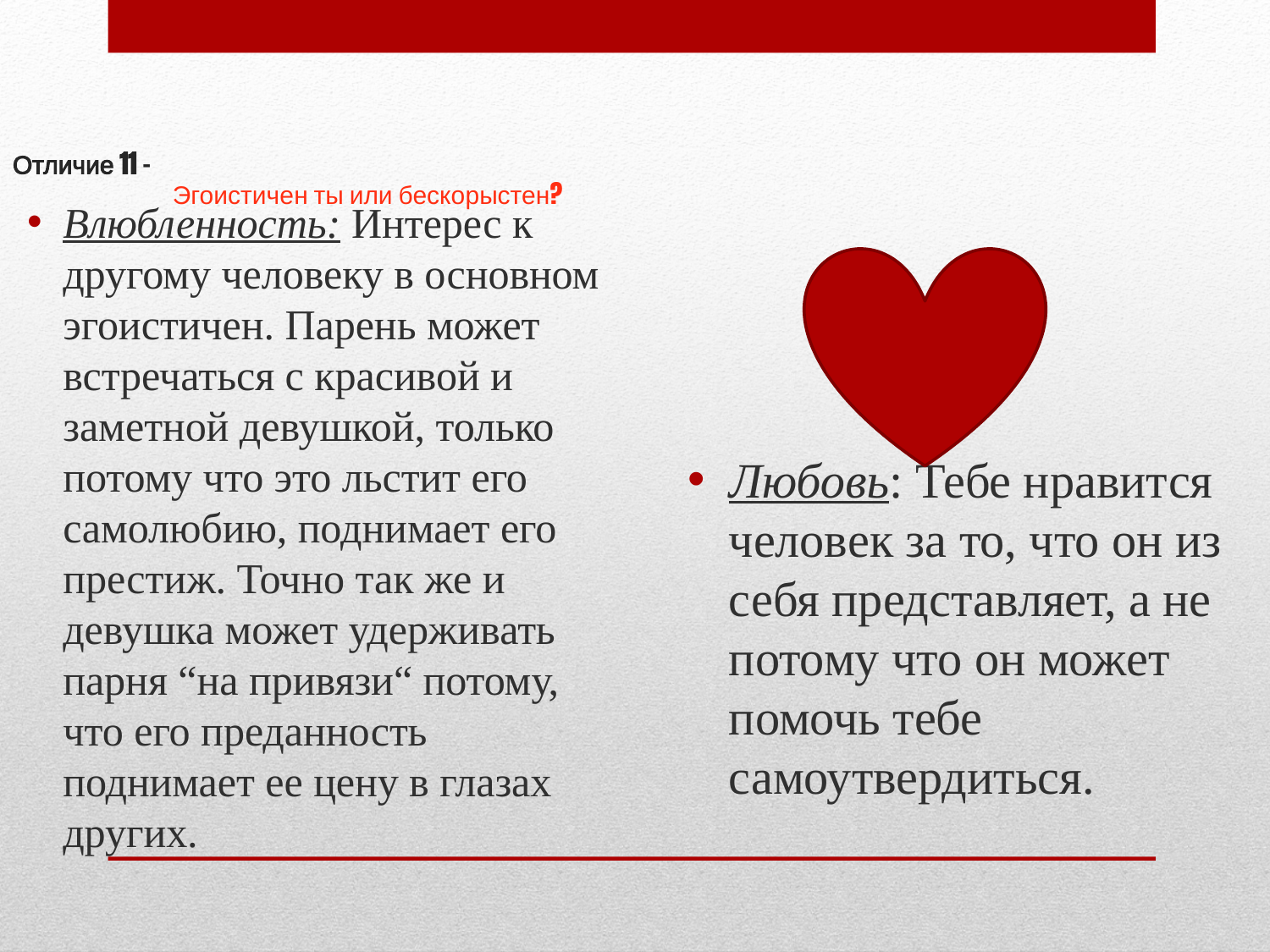

# Отличие 11 - Эгоистичен ты или бескорыстен?
Влюбленность: Интерес к другому человеку в основном эгоистичен. Парень может встречаться с красивой и заметной девушкой, только потому что это льстит его самолюбию, поднимает его престиж. Точно так же и девушка может удерживать парня “на привязи“ потому, что его преданность поднимает ее цену в глазах других.

Любовь: Тебе нравится человек за то, что он из себя представляет, а не потому что он может помочь тебе самоутвердиться.